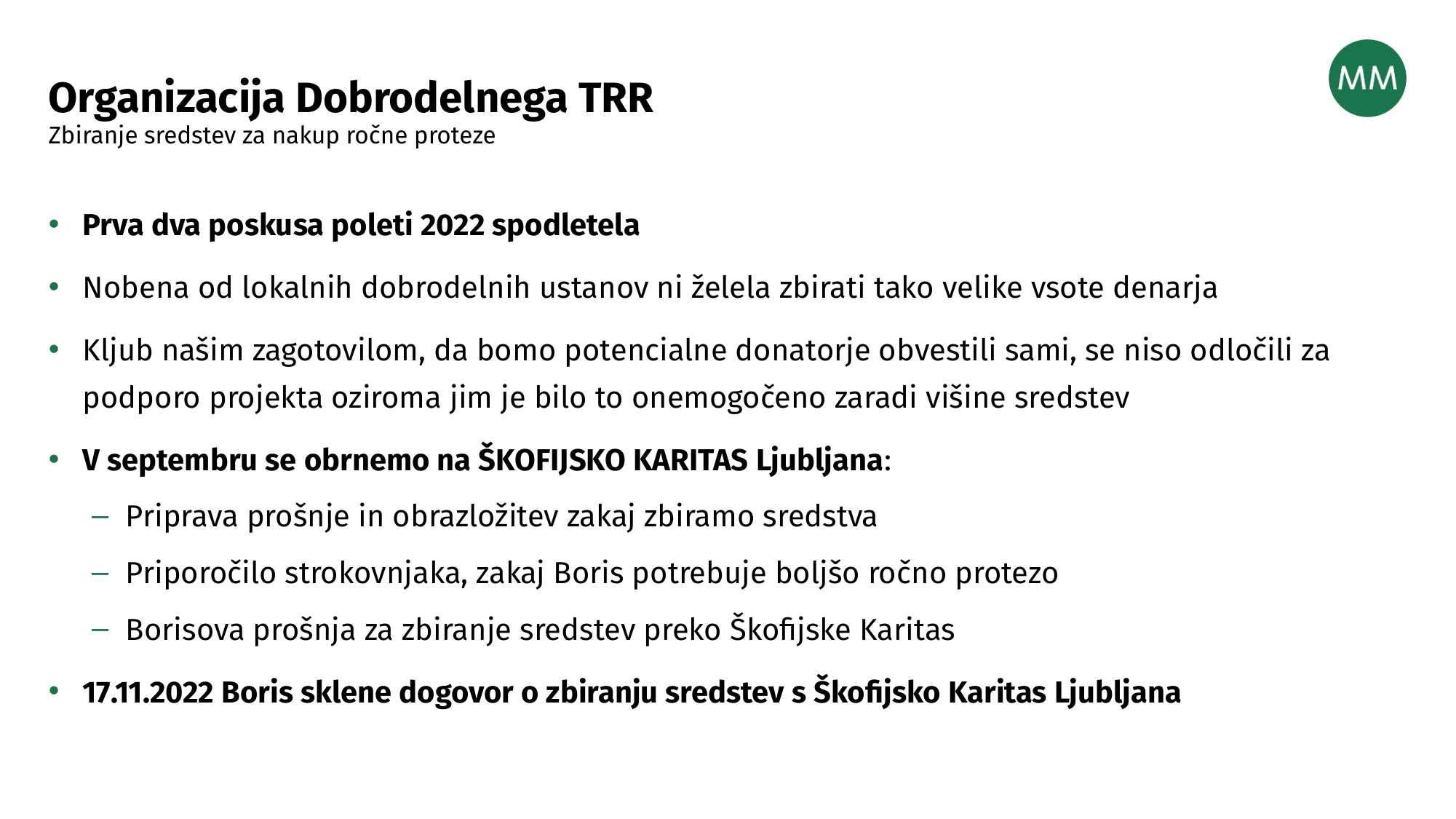

# Organizacija Dobrodelnega TRR
Zbiranje sredstev za nakup ročne proteze
Prva dva poskusa poleti 2022 spodletela
Nobena od lokalnih dobrodelnih ustanov ni želela zbirati tako velike vsote denarja
Kljub našim zagotovilom, da bomo potencialne donatorje obvestili sami, se niso odločili za podporo projekta oziroma jim je bilo to onemogočeno zaradi višine sredstev
V septembru se obrnemo na ŠKOFIJSKO KARITAS Ljubljana:
Priprava prošnje in obrazložitev zakaj zbiramo sredstva
Priporočilo strokovnjaka, zakaj Boris potrebuje boljšo ročno protezo
Borisova prošnja za zbiranje sredstev preko Škofijske Karitas
17.11.2022 Boris sklene dogovor o zbiranju sredstev s Škofijsko Karitas Ljubljana